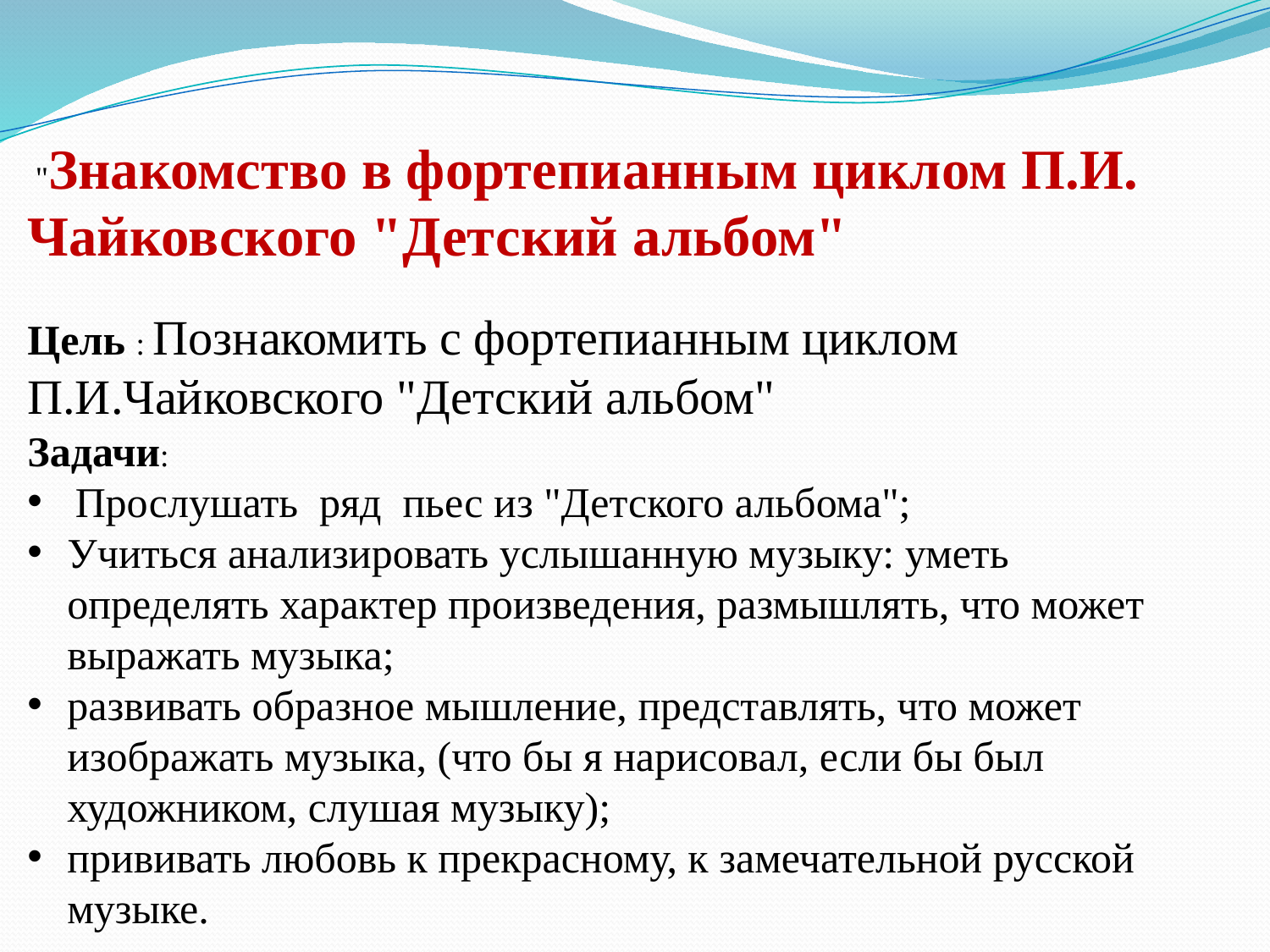

"Знакомство в фортепианным циклом П.И. Чайковского "Детский альбом"

Цель : Познакомить с фортепианным циклом П.И.Чайковского "Детский альбом"
Задачи:
Прослушать  ряд  пьес из "Детского альбома";
Учиться анализировать услышанную музыку: уметь определять характер произведения, размышлять, что может выражать музыка;
развивать образное мышление, представлять, что может изображать музыка, (что бы я нарисовал, если бы был художником, слушая музыку);
прививать любовь к прекрасному, к замечательной русской музыке.